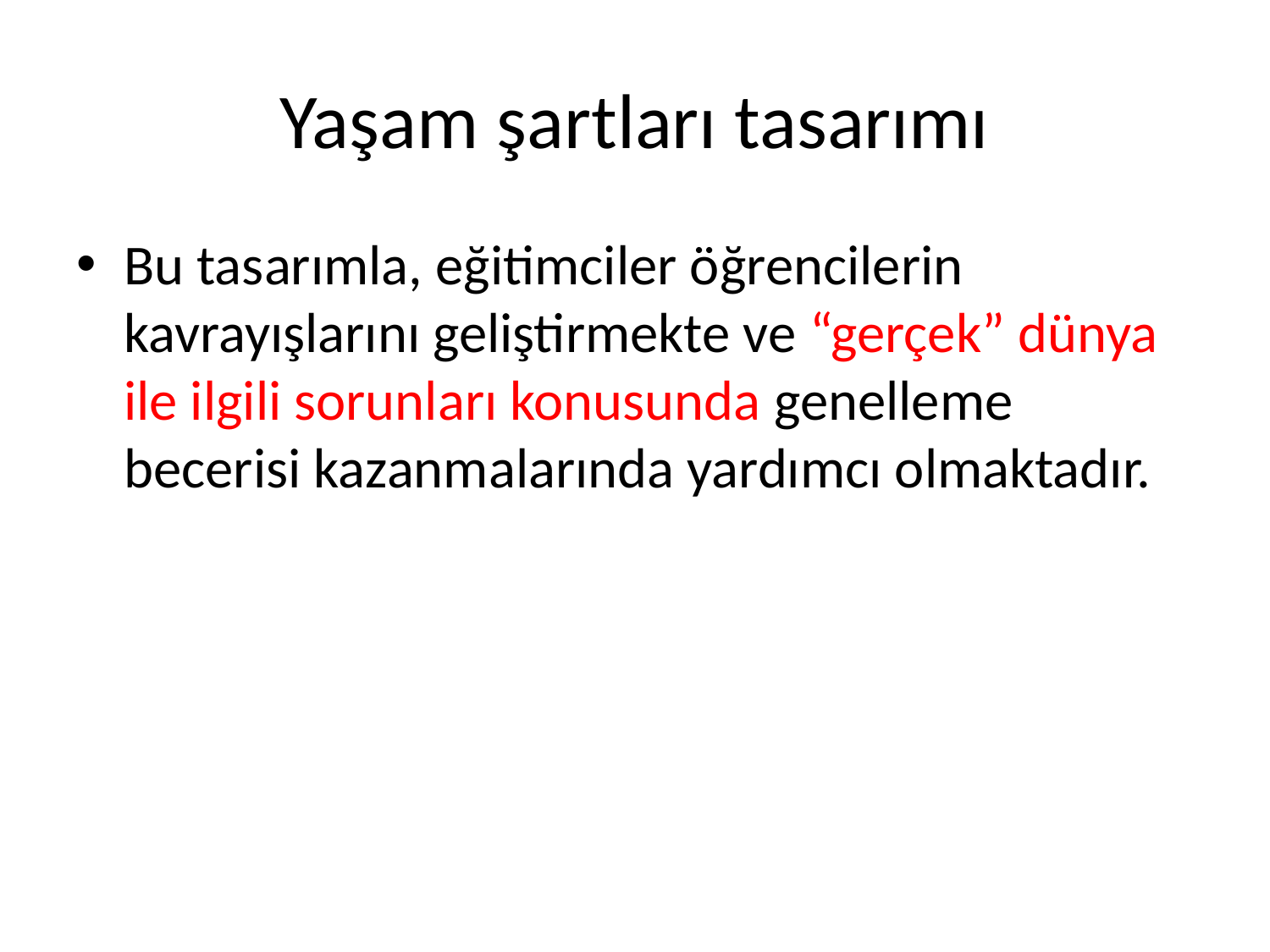

# Yaşam şartları tasarımı
Bu tasarımla, eğitimciler öğrencilerin kavrayışlarını geliştirmekte ve “gerçek” dünya ile ilgili sorunları konusunda genelleme becerisi kazanmalarında yardımcı olmaktadır.